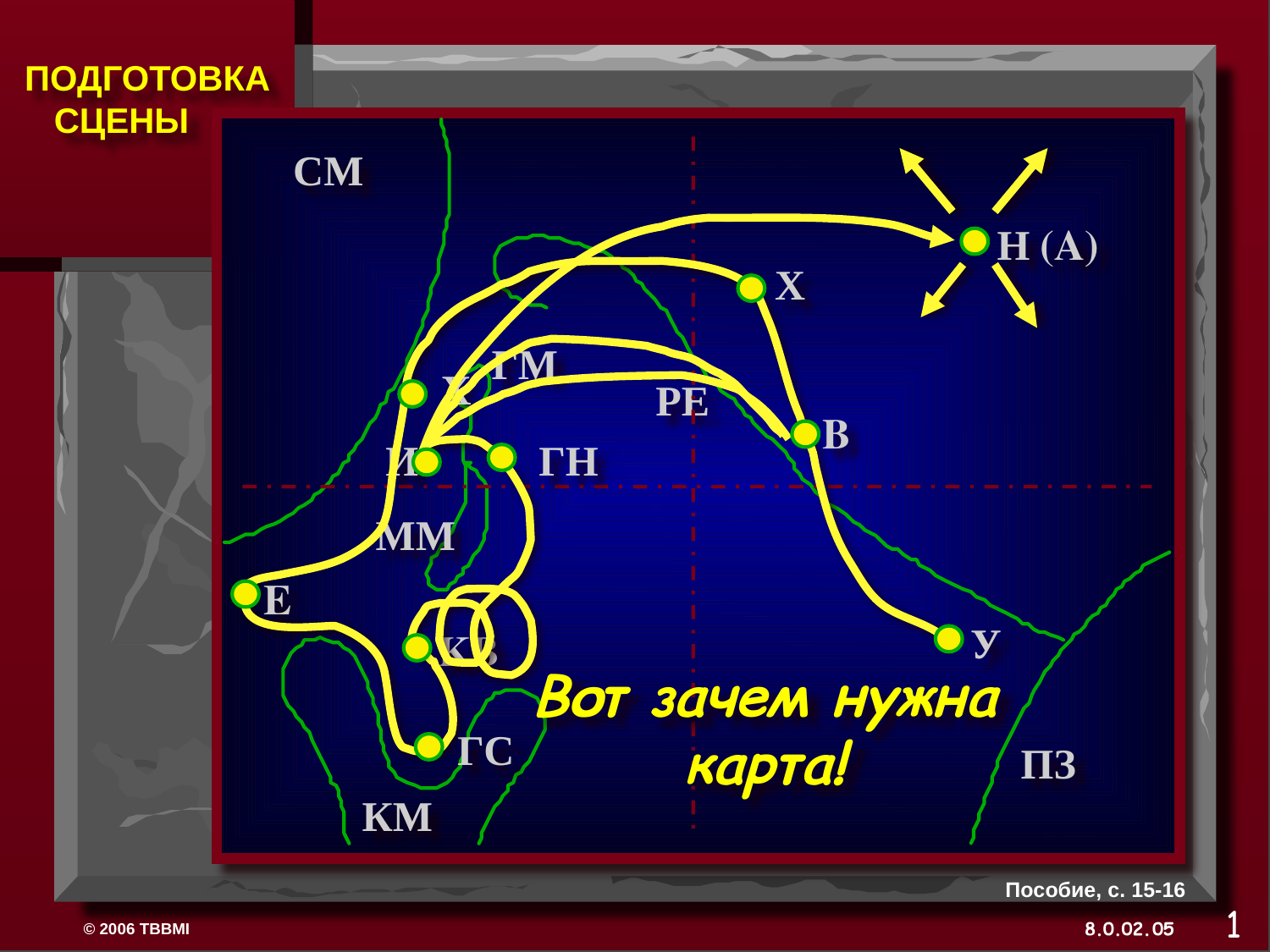

СМ

Н (A)

Х

ГМ

Х

РЕ

B

И
ГН

ММ

E

У
KB

Вот зачем нужна карта!
ГС
ПЗ

КМ

Пособие, с. 15-16
1
05